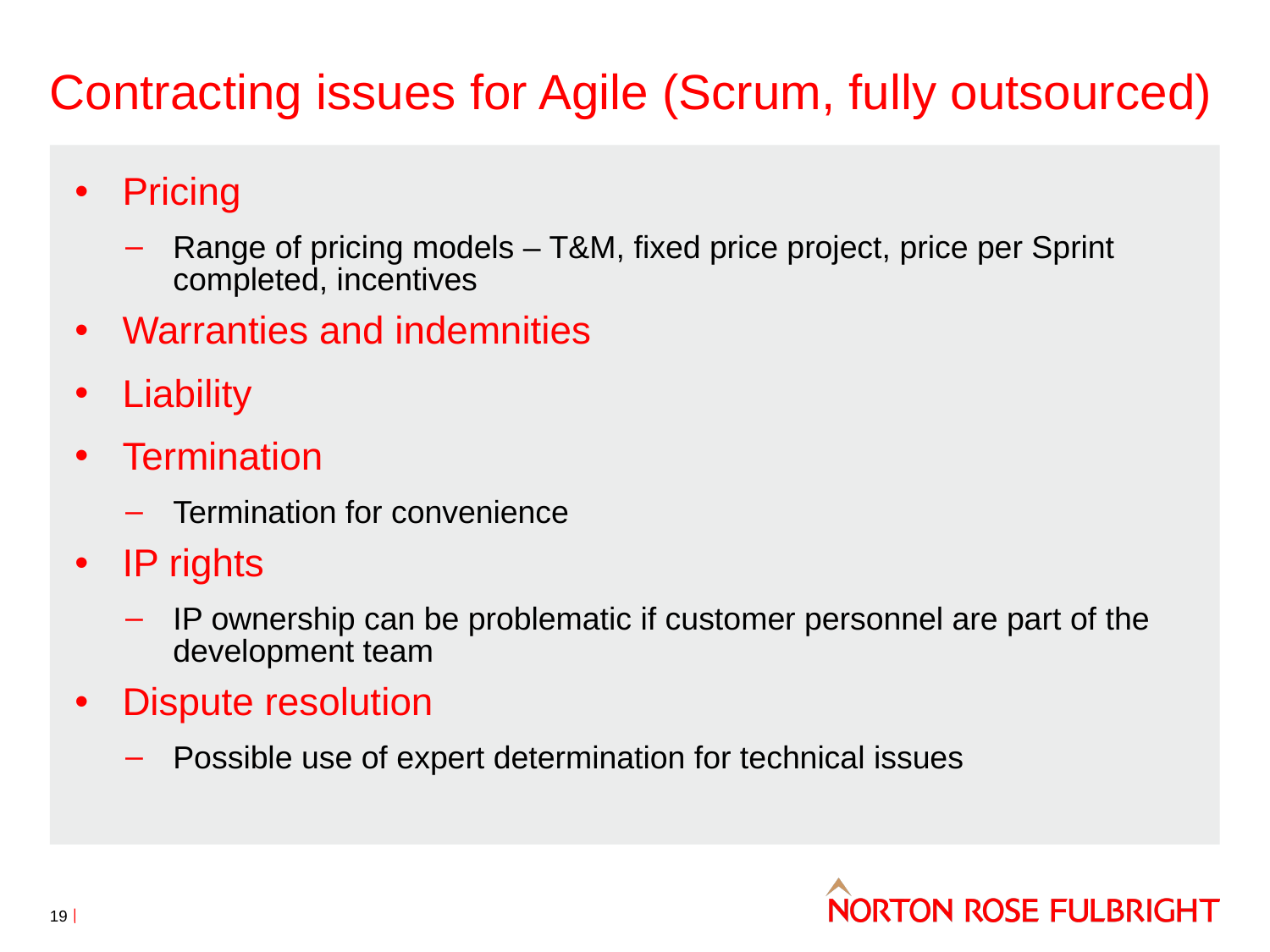

# Contracting issues for Agile (Scrum, fully outsourced)
Pricing
Range of pricing models – T&M, fixed price project, price per Sprint completed, incentives
Warranties and indemnities
Liability
Termination
Termination for convenience
IP rights
IP ownership can be problematic if customer personnel are part of the development team
Dispute resolution
Possible use of expert determination for technical issues
19